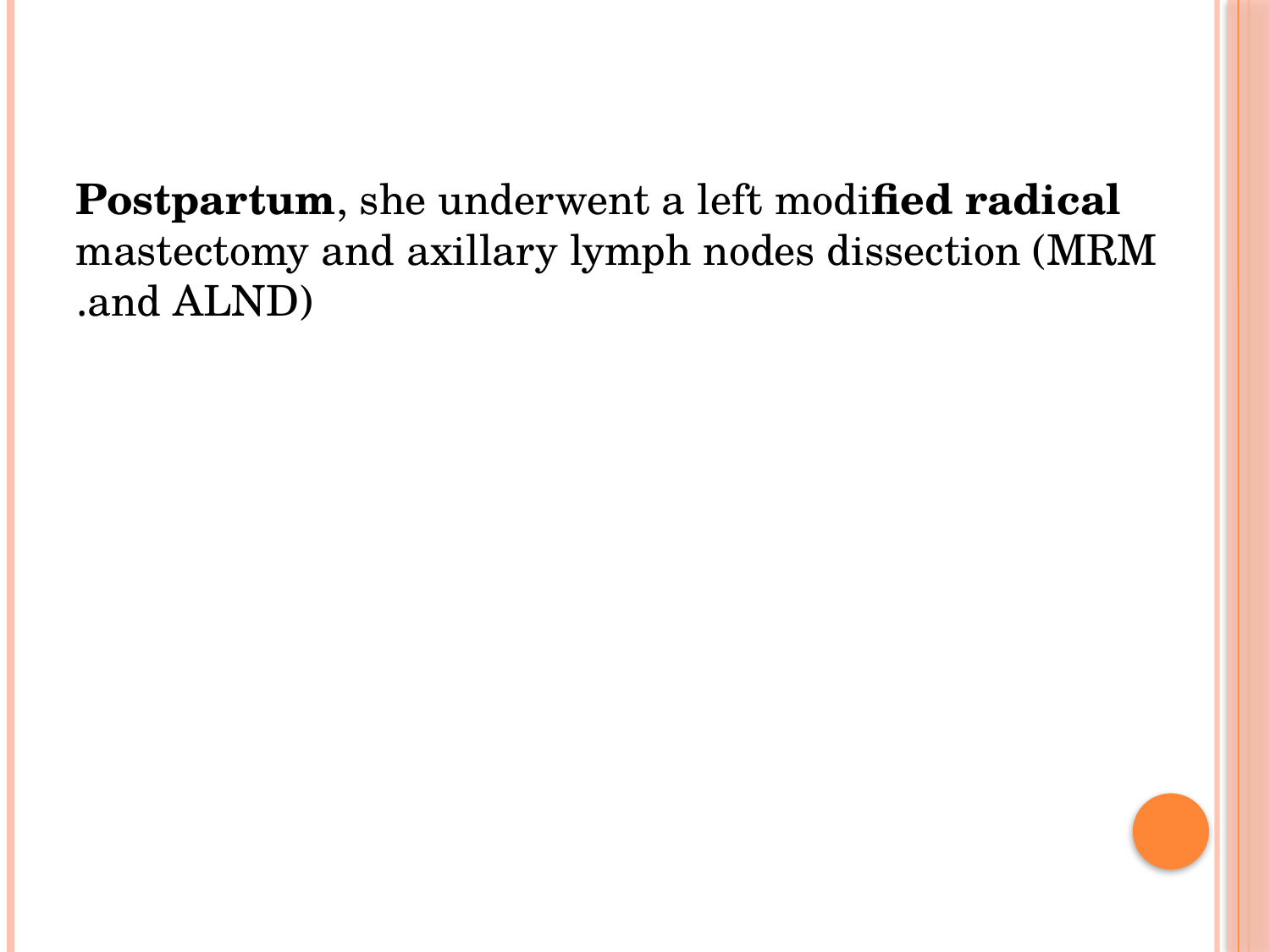

Postpartum, she underwent a left modified radical mastectomy and axillary lymph nodes dissection (MRM and ALND).